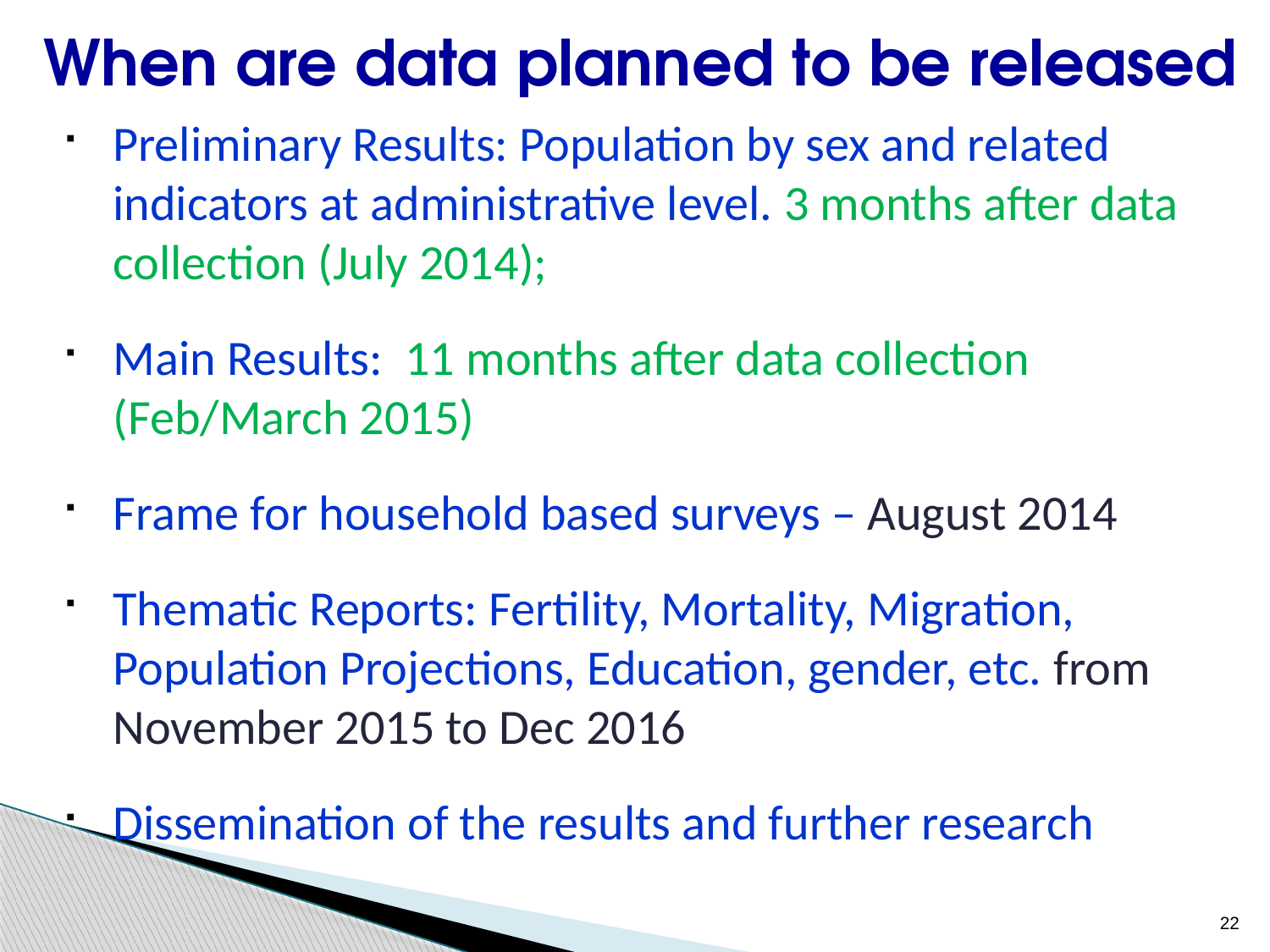

# When are data planned to be released
Preliminary Results: Population by sex and related indicators at administrative level. 3 months after data collection (July 2014);
Main Results:  11 months after data collection (Feb/March 2015)
Frame for household based surveys – August 2014
Thematic Reports: Fertility, Mortality, Migration, Population Projections, Education, gender, etc. from November 2015 to Dec 2016
Dissemination of the results and further research

22